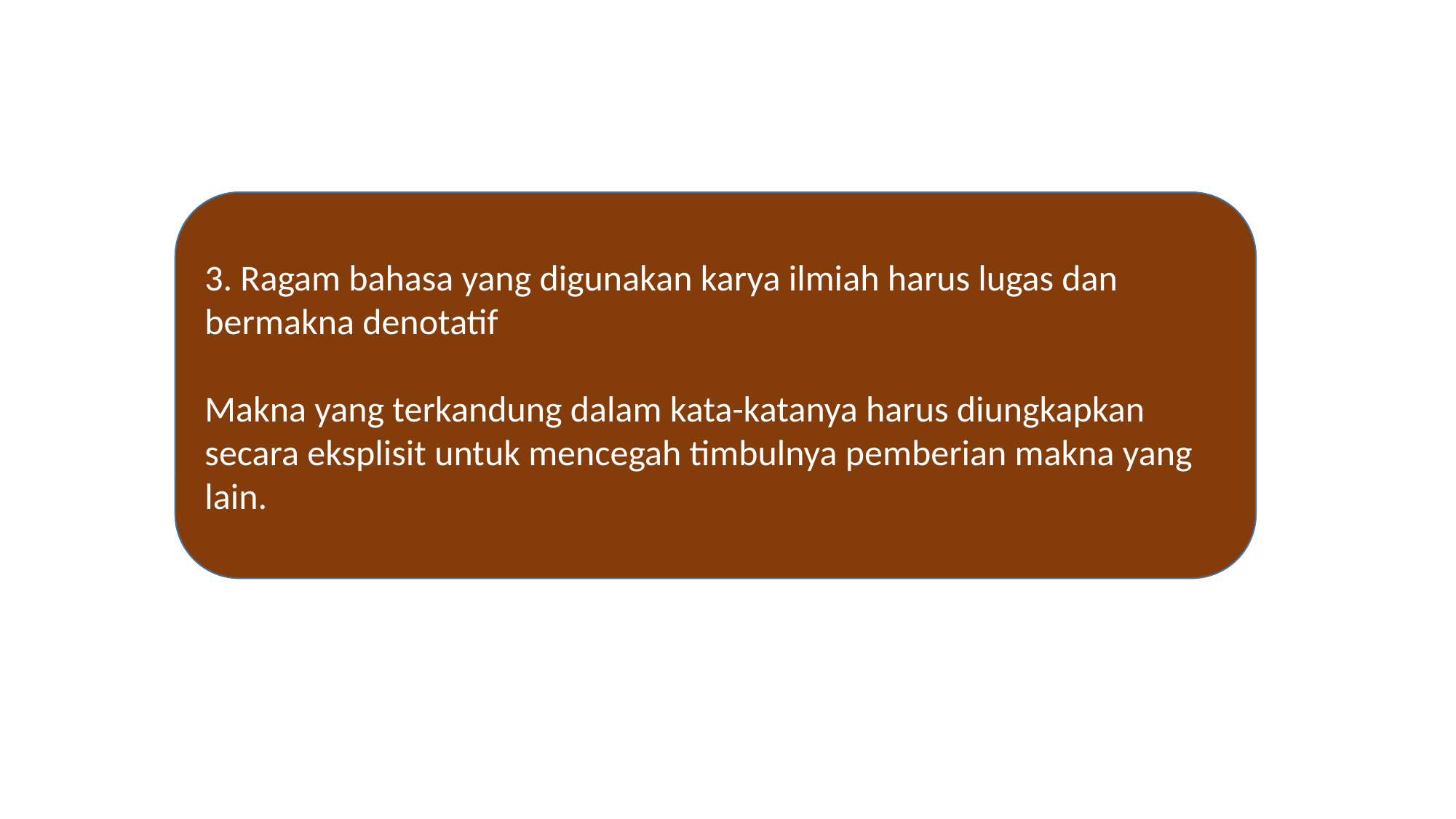

3. Ragam bahasa yang digunakan karya ilmiah harus lugas dan bermakna denotatif

Makna yang terkandung dalam kata-katanya harus diungkapkan secara eksplisit untuk mencegah timbulnya pemberian makna yang lain.